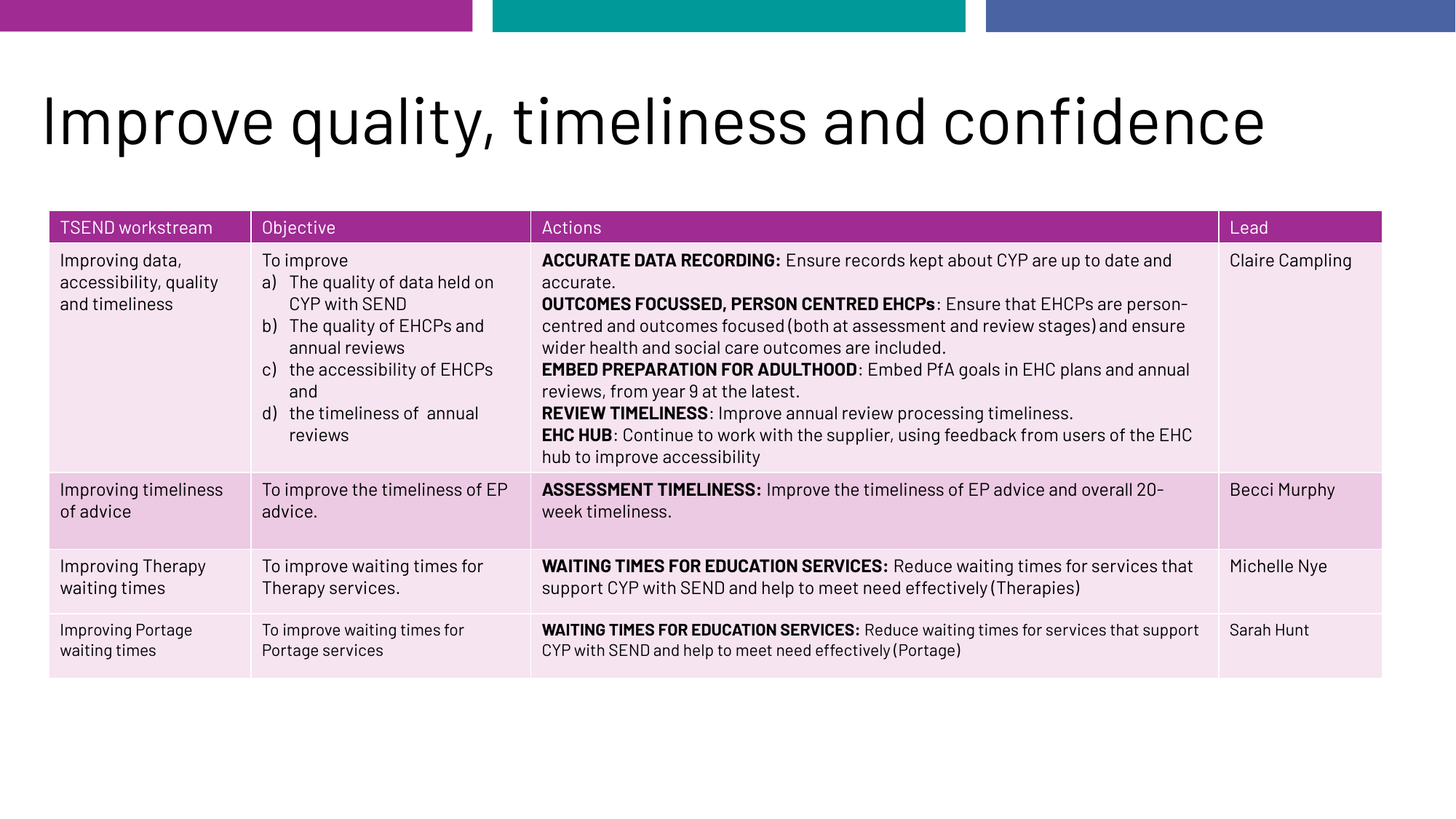

# Improve quality, timeliness and confidence
| TSEND workstream | Objective | Actions | Lead |
| --- | --- | --- | --- |
| Improving data, accessibility, quality and timeliness | To improve The quality of data held on CYP with SEND The quality of EHCPs and annual reviews the accessibility of EHCPs and the timeliness of annual reviews | ACCURATE DATA RECORDING: Ensure records kept about CYP are up to date and accurate. OUTCOMES FOCUSSED, PERSON CENTRED EHCPs: Ensure that EHCPs are person-centred and outcomes focused (both at assessment and review stages) and ensure wider health and social care outcomes are included. EMBED PREPARATION FOR ADULTHOOD: Embed PfA goals in EHC plans and annual reviews, from year 9 at the latest. REVIEW TIMELINESS: Improve annual review processing timeliness. EHC HUB: Continue to work with the supplier, using feedback from users of the EHC hub to improve accessibility | Claire Campling |
| Improving timeliness of advice | To improve the timeliness of EP advice. | ASSESSMENT TIMELINESS: Improve the timeliness of EP advice and overall 20- week timeliness. | Becci Murphy |
| Improving Therapy waiting times | To improve waiting times for Therapy services. | WAITING TIMES FOR EDUCATION SERVICES: Reduce waiting times for services that support CYP with SEND and help to meet need effectively (Therapies) | Michelle Nye |
| Improving Portage waiting times | To improve waiting times for Portage services | WAITING TIMES FOR EDUCATION SERVICES: Reduce waiting times for services that support CYP with SEND and help to meet need effectively (Portage) | Sarah Hunt |